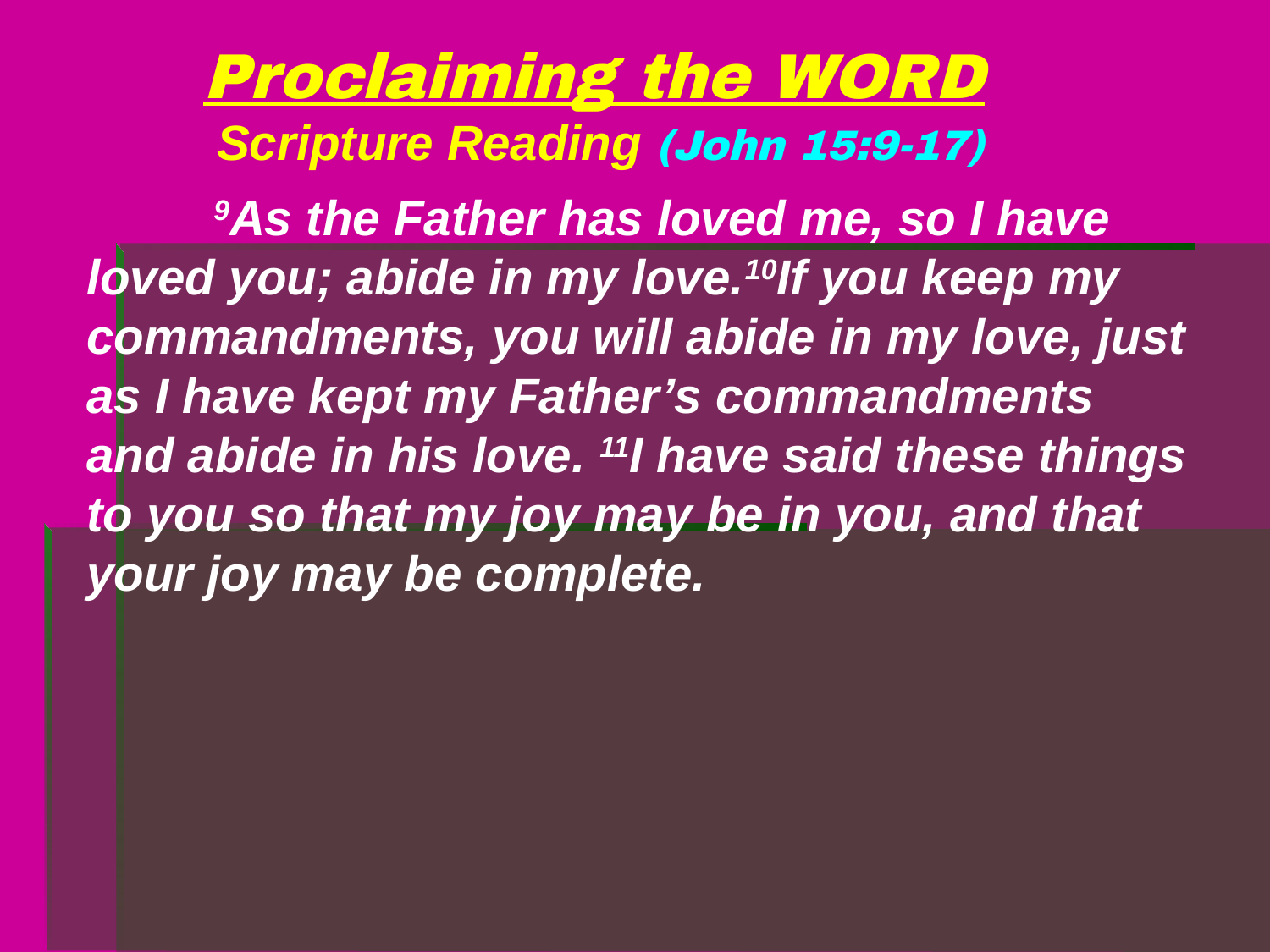

# Proclaiming the WORD Scripture Reading (John 15:9-17)
	9As the Father has loved me, so I have loved you; abide in my love.10If you keep my commandments, you will abide in my love, just as I have kept my Father’s commandments and abide in his love. 11I have said these things to you so that my joy may be in you, and that your joy may be complete.